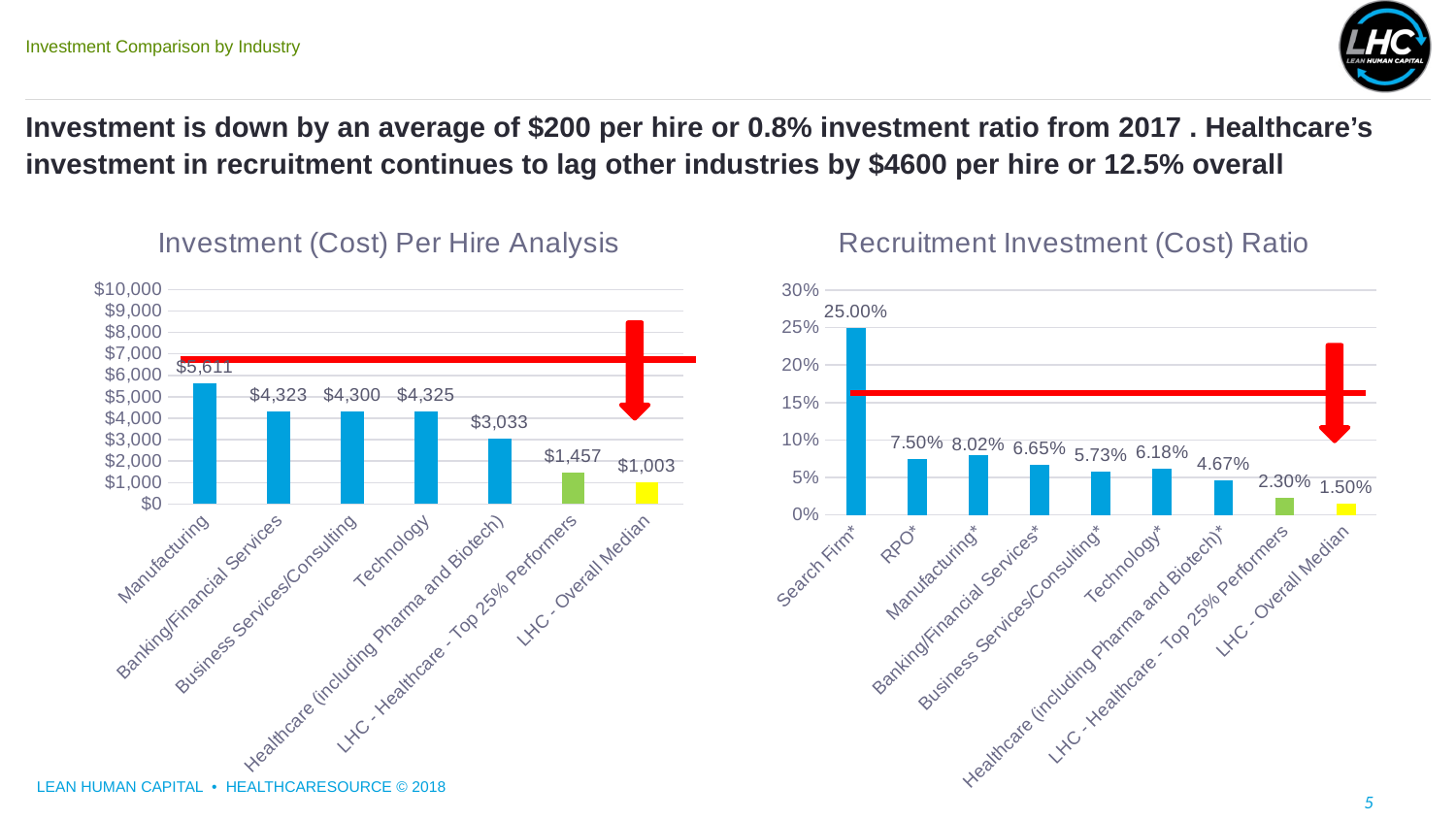

# Investment Comparison by Industry
Investment is down by an average of $200 per hire or 0.8% investment ratio from 2017 . Healthcare’s investment in recruitment continues to lag other industries by $4600 per hire or 12.5% overall

### Chart: Investment (Cost) Per Hire Analysis

| Category |  |
|---|---|
| Manufacturing | 5611.0 |
| Banking/Financial Services | 4323.0 |
| Business Services/Consulting | 4300.0 |
| Technology | 4325.0 |
| Healthcare (including Pharma and Biotech) | 3033.0 |
| LHC - Healthcare - Top 25% Performers | 1457.0 |
| LHC - Overall Median | 1003.0 |

### Chart: Recruitment Investment (Cost) Ratio

| Category |  |
|---|---|
| Search Firm* | 0.25 |
| RPO* | 0.075 |
| Manufacturing* | 0.08015714285714286 |
| Banking/Financial Services* | 0.06650769230769231 |
| Business Services/Consulting* | 0.05733333333333333 |
| Technology* | 0.061785714285714284 |
| Healthcare (including Pharma and Biotech)* | 0.04666153846153846 |
| LHC - Healthcare - Top 25% Performers | 0.023 |
| LHC - Overall Median | 0.015 |